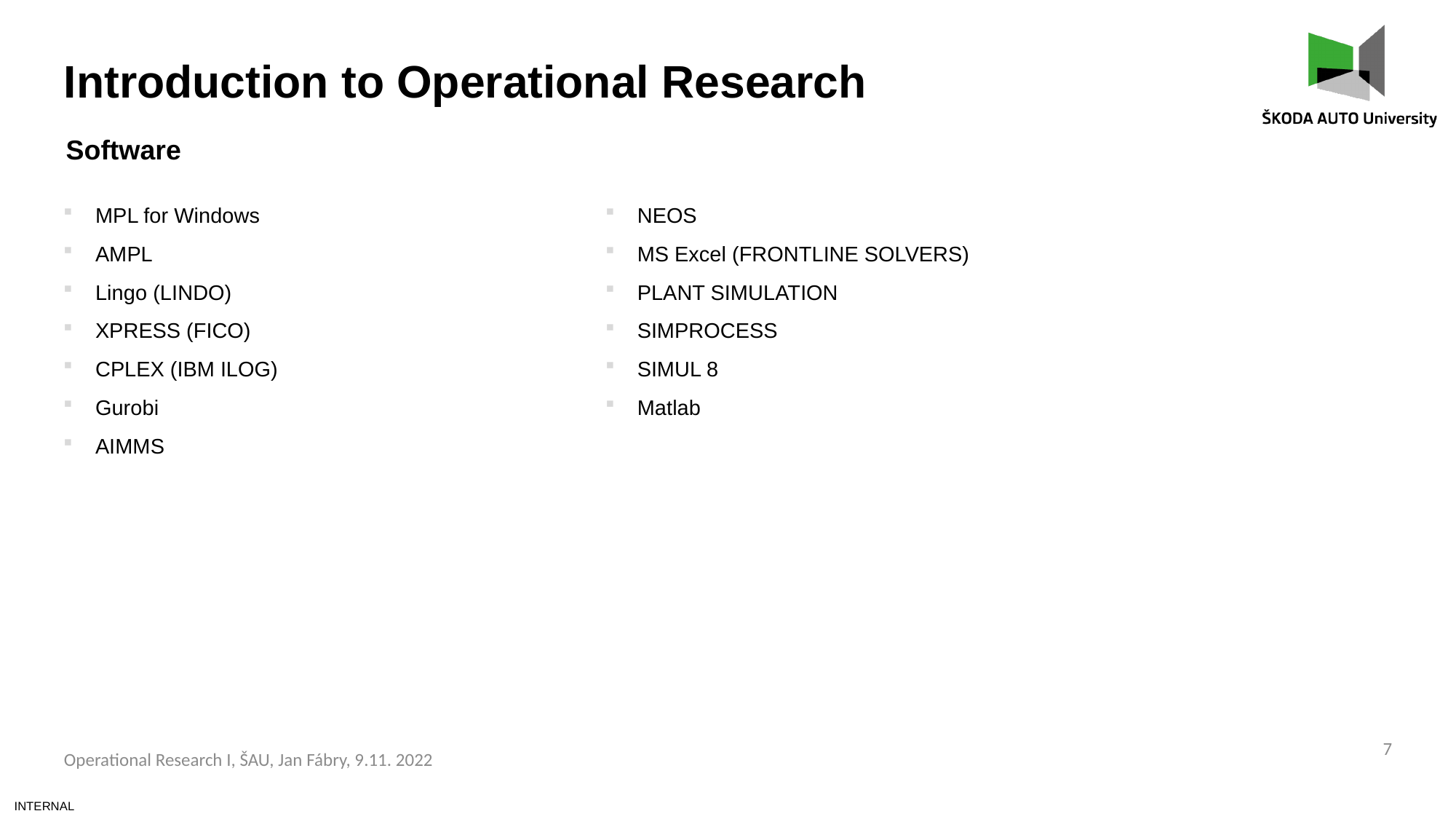

Introduction to Operational Research
Software
MPL for Windows
AMPL
Lingo (LINDO)
XPRESS (FICO)
CPLEX (IBM ILOG)
Gurobi
AIMMS
NEOS
MS Excel (FRONTLINE SOLVERS)
PLANT SIMULATION
SIMPROCESS
SIMUL 8
Matlab
7
Operational Research I, ŠAU, Jan Fábry, 9.11. 2022